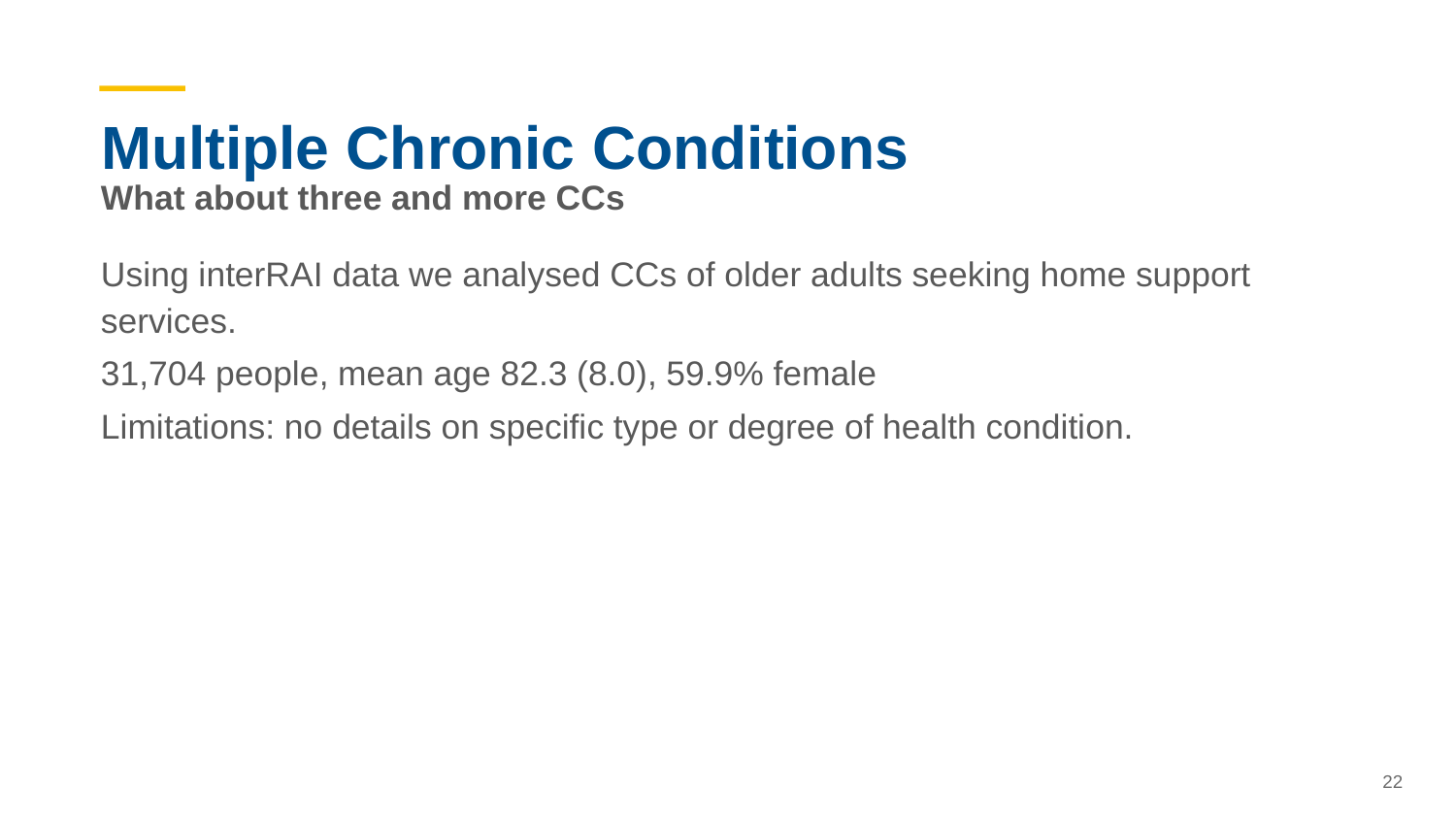

# Multiple Chronic Conditions
What about three and more CCs
Using interRAI data we analysed CCs of older adults seeking home support services.
31,704 people, mean age 82.3 (8.0), 59.9% female
Limitations: no details on specific type or degree of health condition.
22